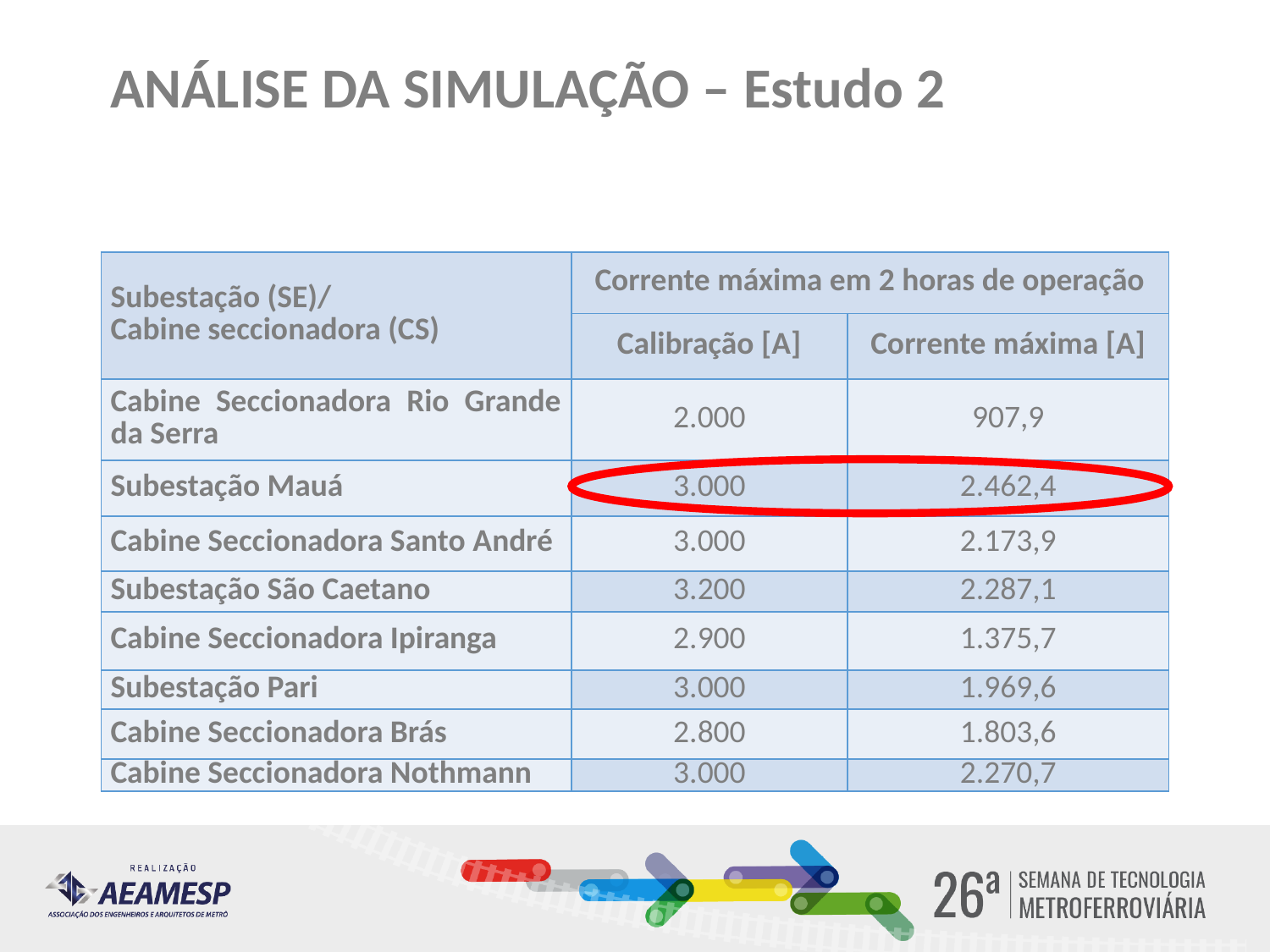

# ANÁLISE DA SIMULAÇÃO – Estudo 2
| Subestação (SE)/ Cabine seccionadora (CS) | Corrente máxima em 2 horas de operação |  |
| --- | --- | --- |
|  | Calibração [A] | Corrente máxima [A] |
| Cabine Seccionadora Rio Grande da Serra | 2.000 | 907,9 |
| Subestação Mauá | 3.000 | 2.462,4 |
| Cabine Seccionadora Santo André | 3.000 | 2.173,9 |
| Subestação São Caetano | 3.200 | 2.287,1 |
| Cabine Seccionadora Ipiranga | 2.900 | 1.375,7 |
| Subestação Pari | 3.000 | 1.969,6 |
| Cabine Seccionadora Brás | 2.800 | 1.803,6 |
| Cabine Seccionadora Nothmann | 3.000 | 2.270,7 |